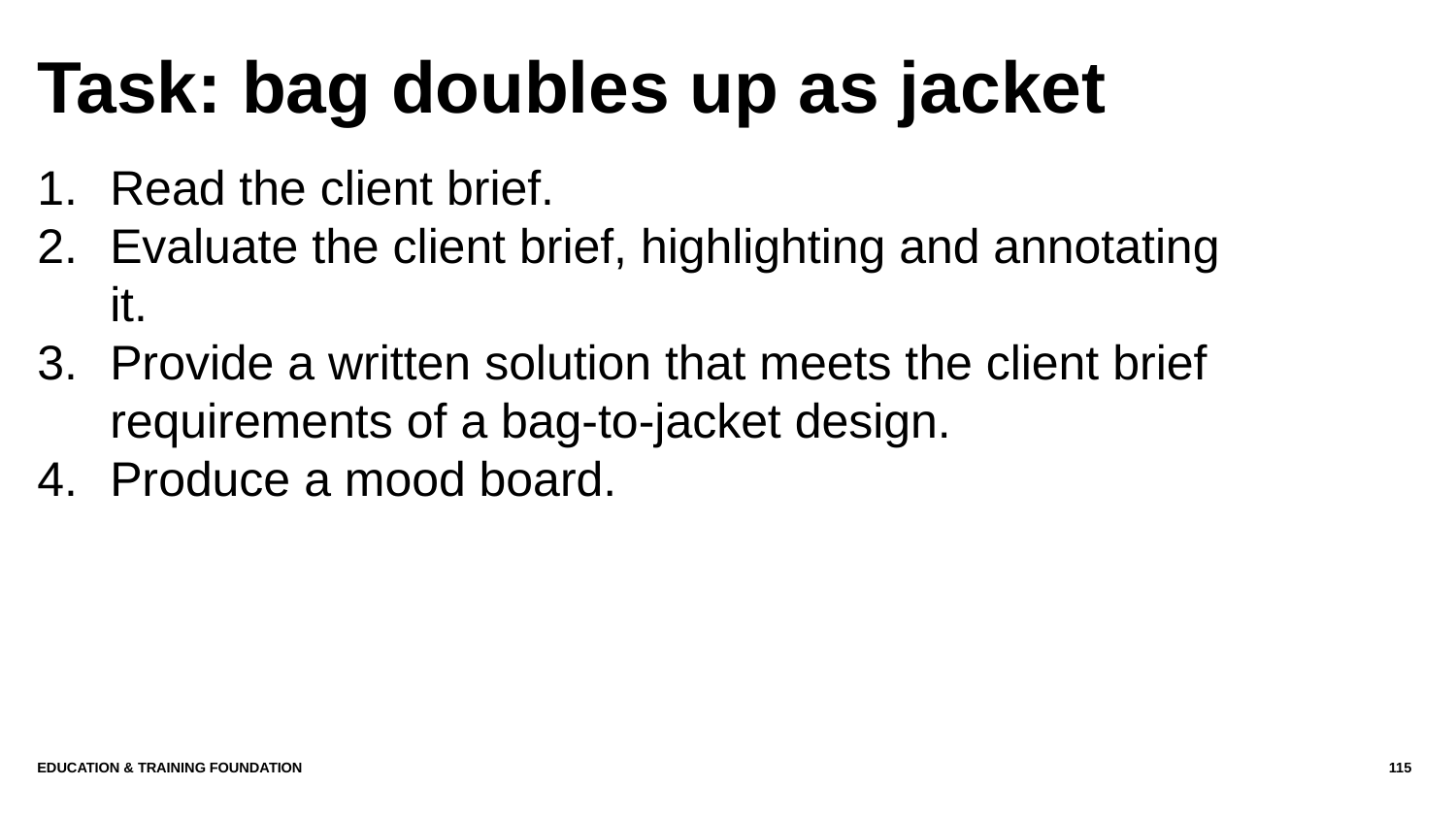

# Task: bag doubles up as jacket
Read the client brief.
Evaluate the client brief, highlighting and annotating it.
Provide a written solution that meets the client brief requirements of a bag-to-jacket design.
Produce a mood board.

Education & Training Foundation
115